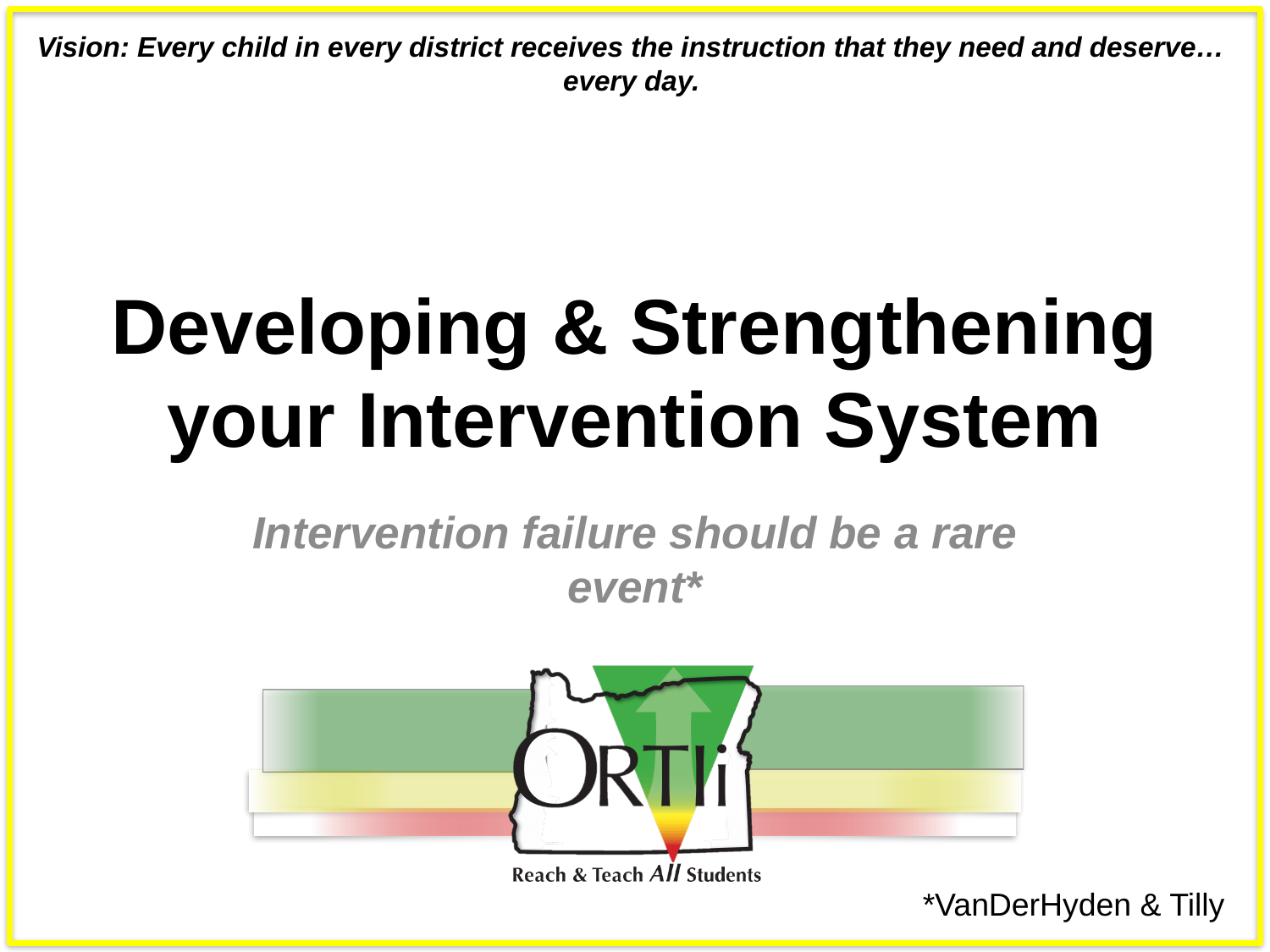

# Developing & Strengthening your Intervention System
Intervention failure should be a rare event*

*VanDerHyden & Tilly